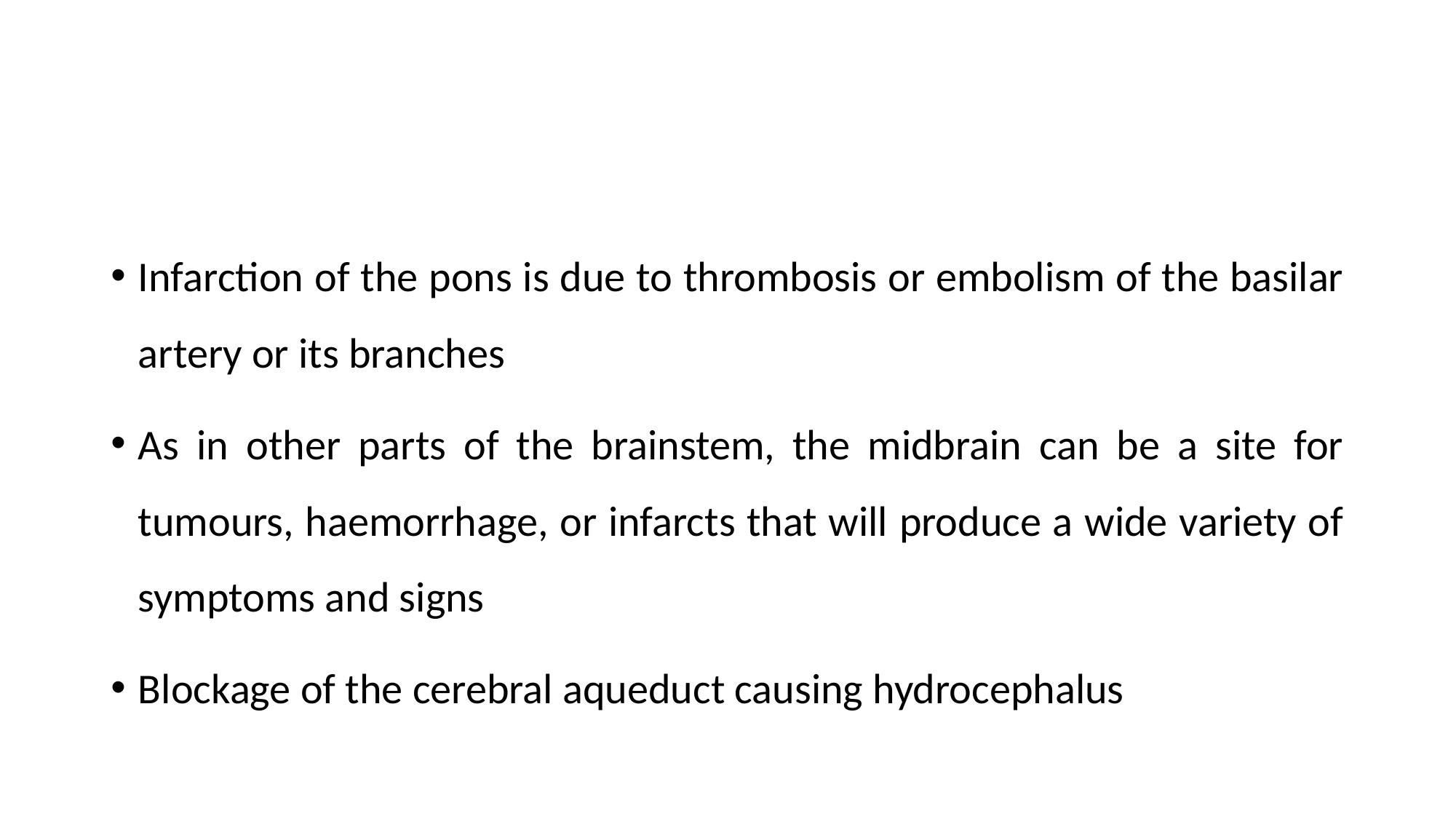

#
Infarction of the pons is due to thrombosis or embolism of the basilar artery or its branches
As in other parts of the brainstem, the midbrain can be a site for tumours, haemorrhage, or infarcts that will produce a wide variety of symptoms and signs
Blockage of the cerebral aqueduct causing hydrocephalus